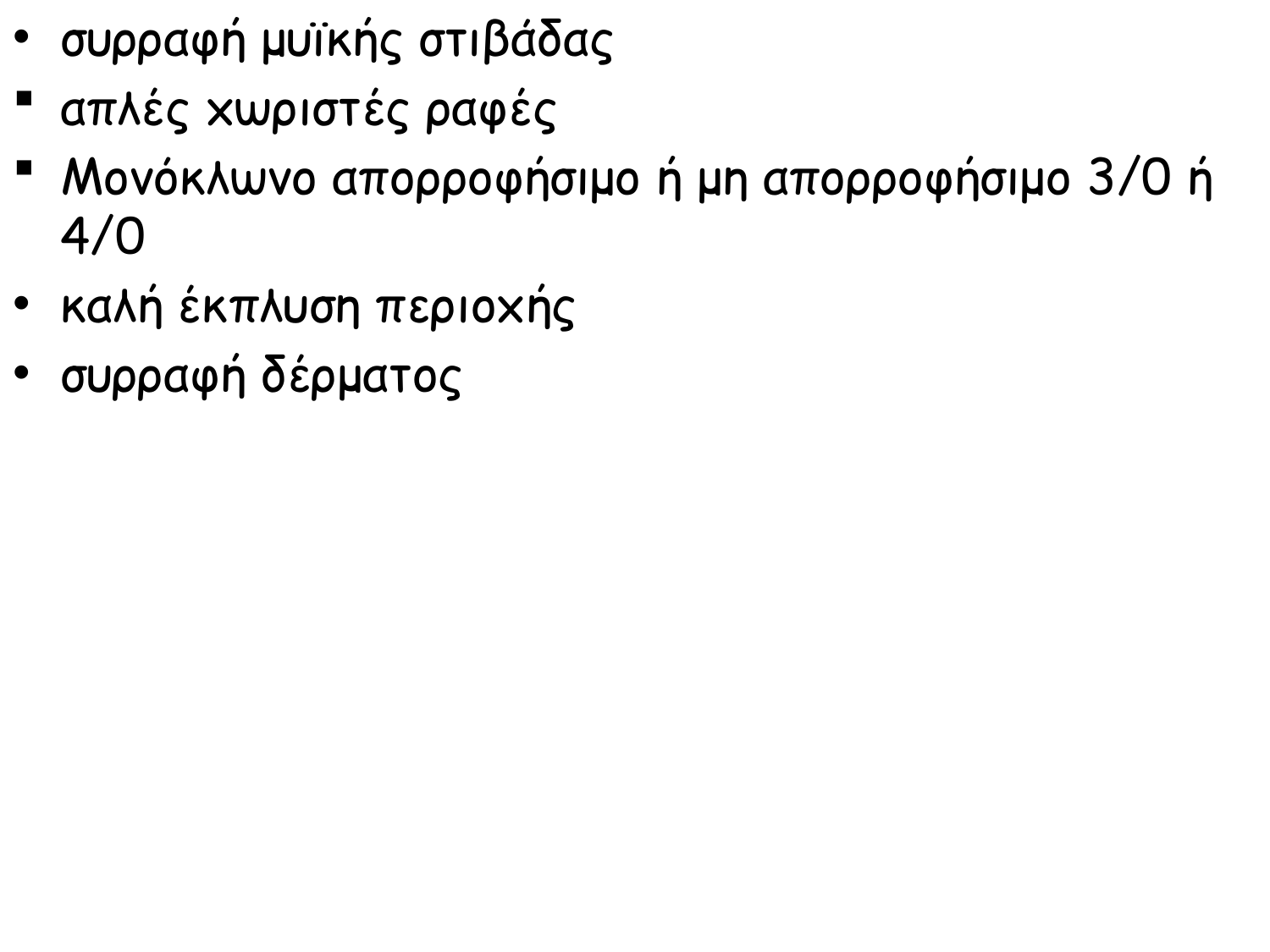

συρραφή μυϊκής στιβάδας
απλές χωριστές ραφές
Μονόκλωνο απορροφήσιμο ή μη απορροφήσιμο 3/0 ή 4/0
καλή έκπλυση περιοχής
συρραφή δέρματος
#